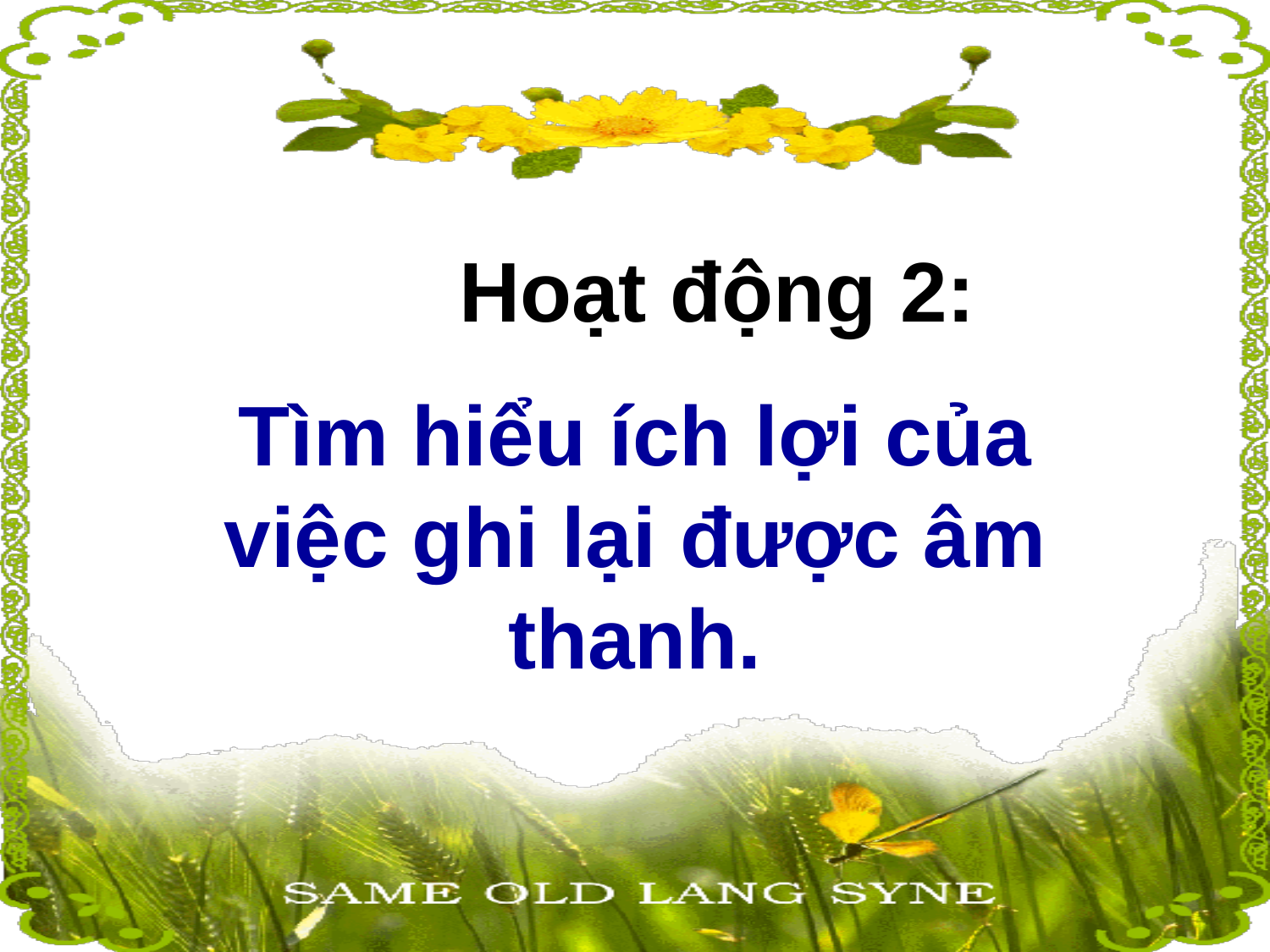

Hoạt động 2:
Tìm hiểu ích lợi của việc ghi lại được âm thanh.